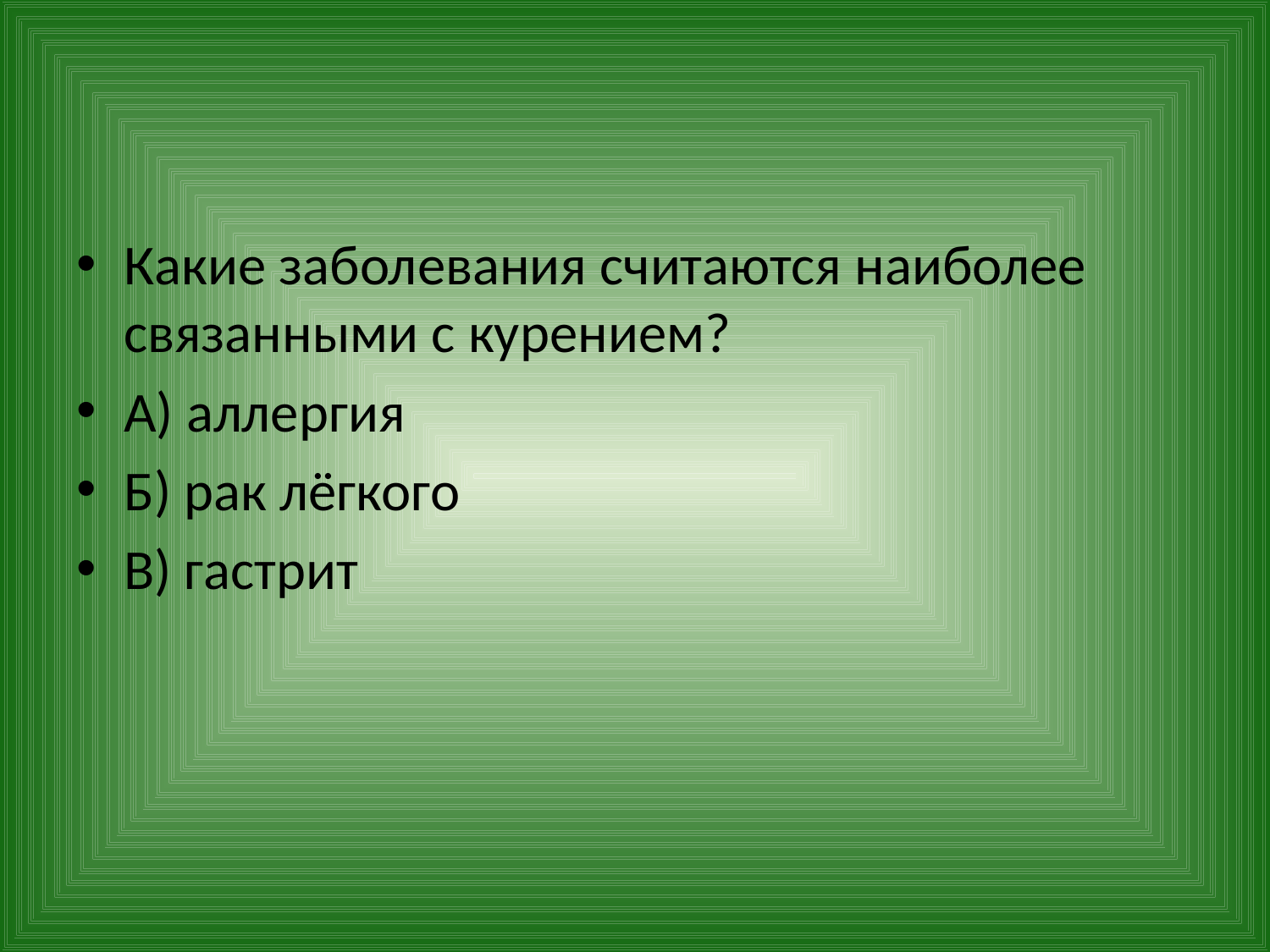

#
Какие заболевания считаются наиболее связанными с курением?
А) аллергия
Б) рак лёгкого
В) гастрит